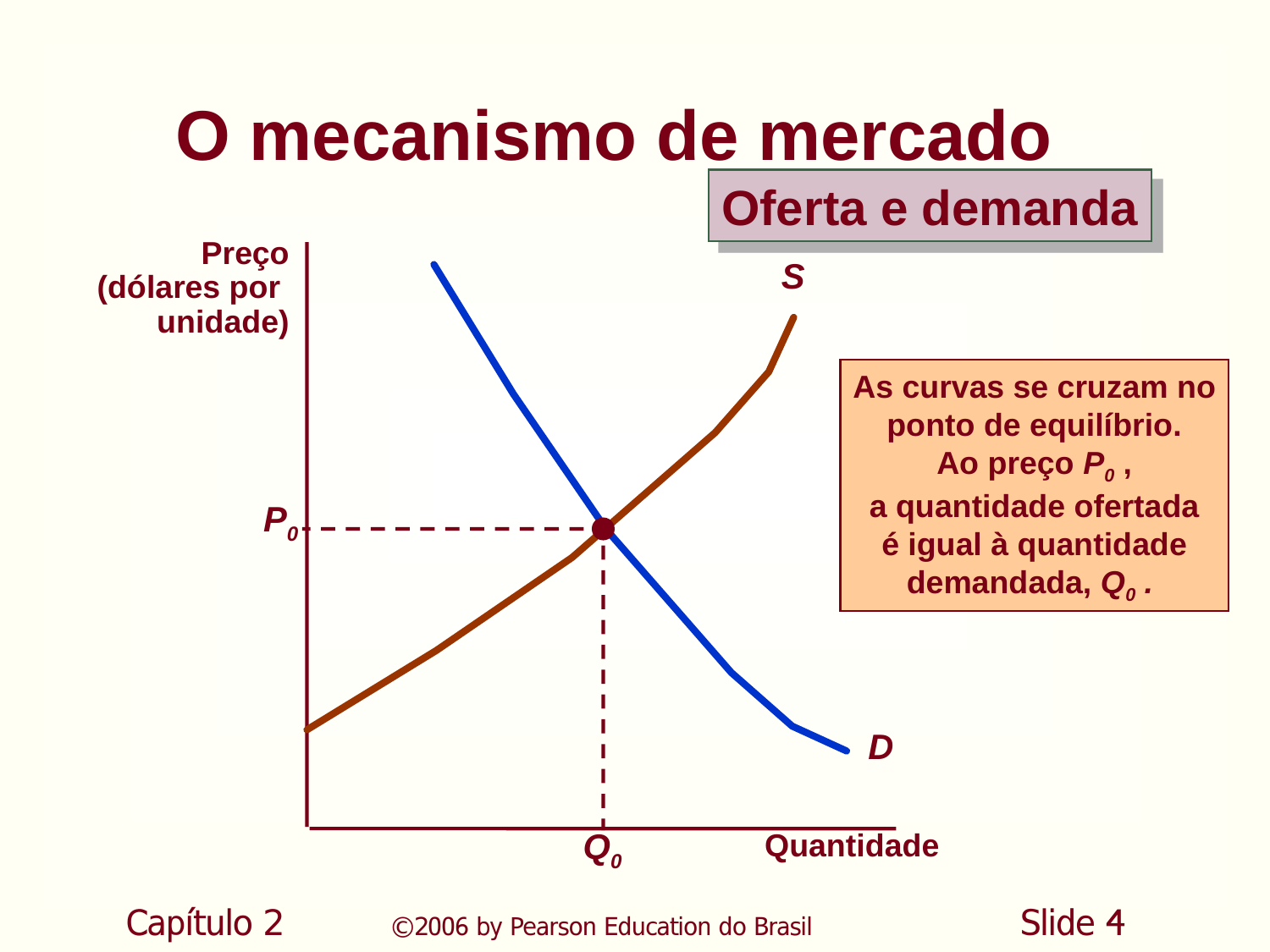

# O mecanismo de mercado
Oferta e demanda
Preço
(dólares por
unidade)

S

D
As curvas se cruzam no
 ponto de equilíbrio.
 Ao preço P0 ,
a quantidade ofertada
 é igual à quantidade
demandada, Q0 .
P0

Q0
Quantidade

Capítulo 2	 ©2006 by Pearson Education do Brasil
Slide 4